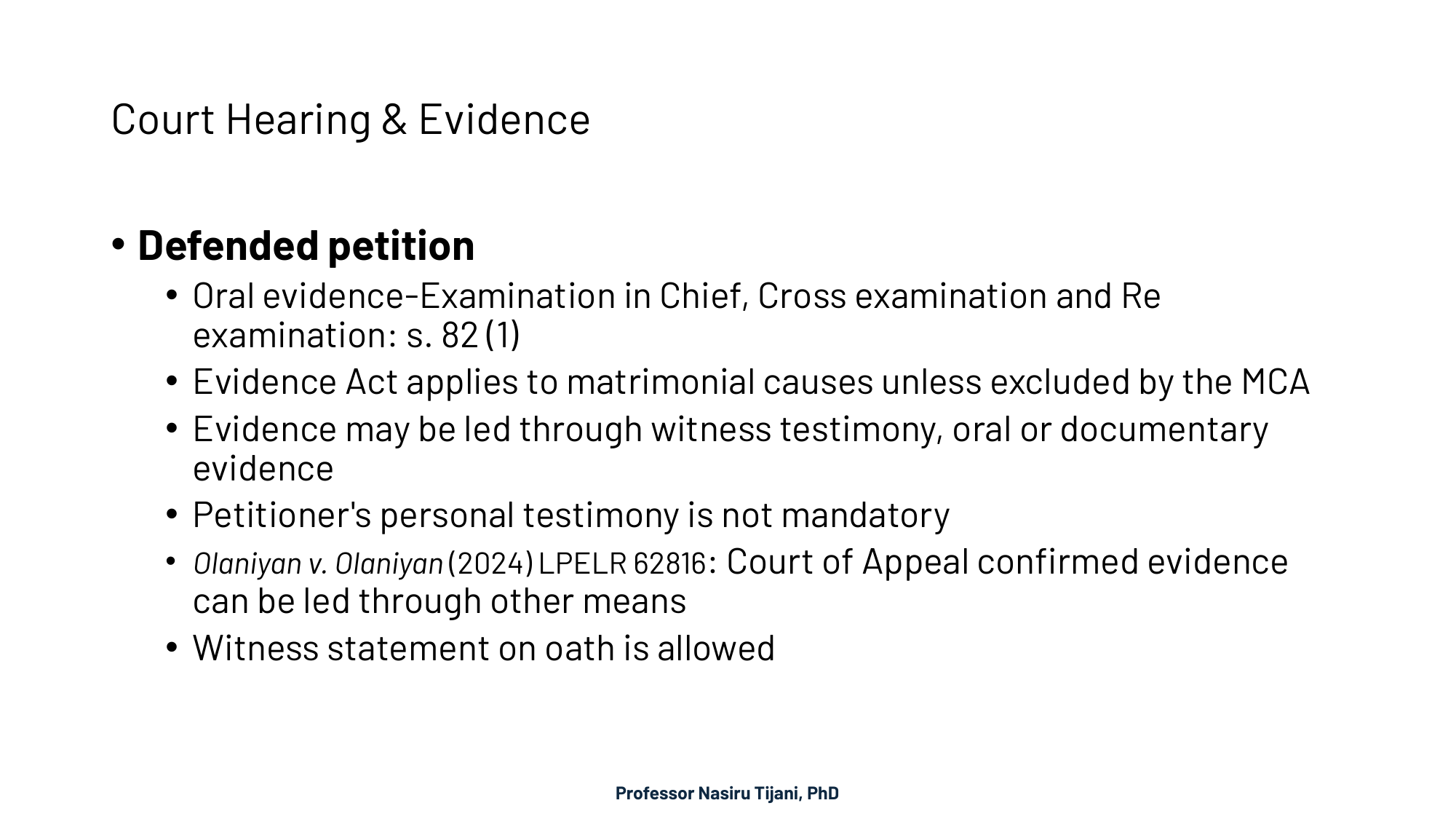

# Court Hearing & Evidence
Defended petition
Oral evidence-Examination in Chief, Cross examination and Re examination: s. 82 (1)
Evidence Act applies to matrimonial causes unless excluded by the MCA
Evidence may be led through witness testimony, oral or documentary evidence
Petitioner's personal testimony is not mandatory
Olaniyan v. Olaniyan (2024) LPELR 62816: Court of Appeal confirmed evidence can be led through other means
Witness statement on oath is allowed

Professor Nasiru Tijani, PhD